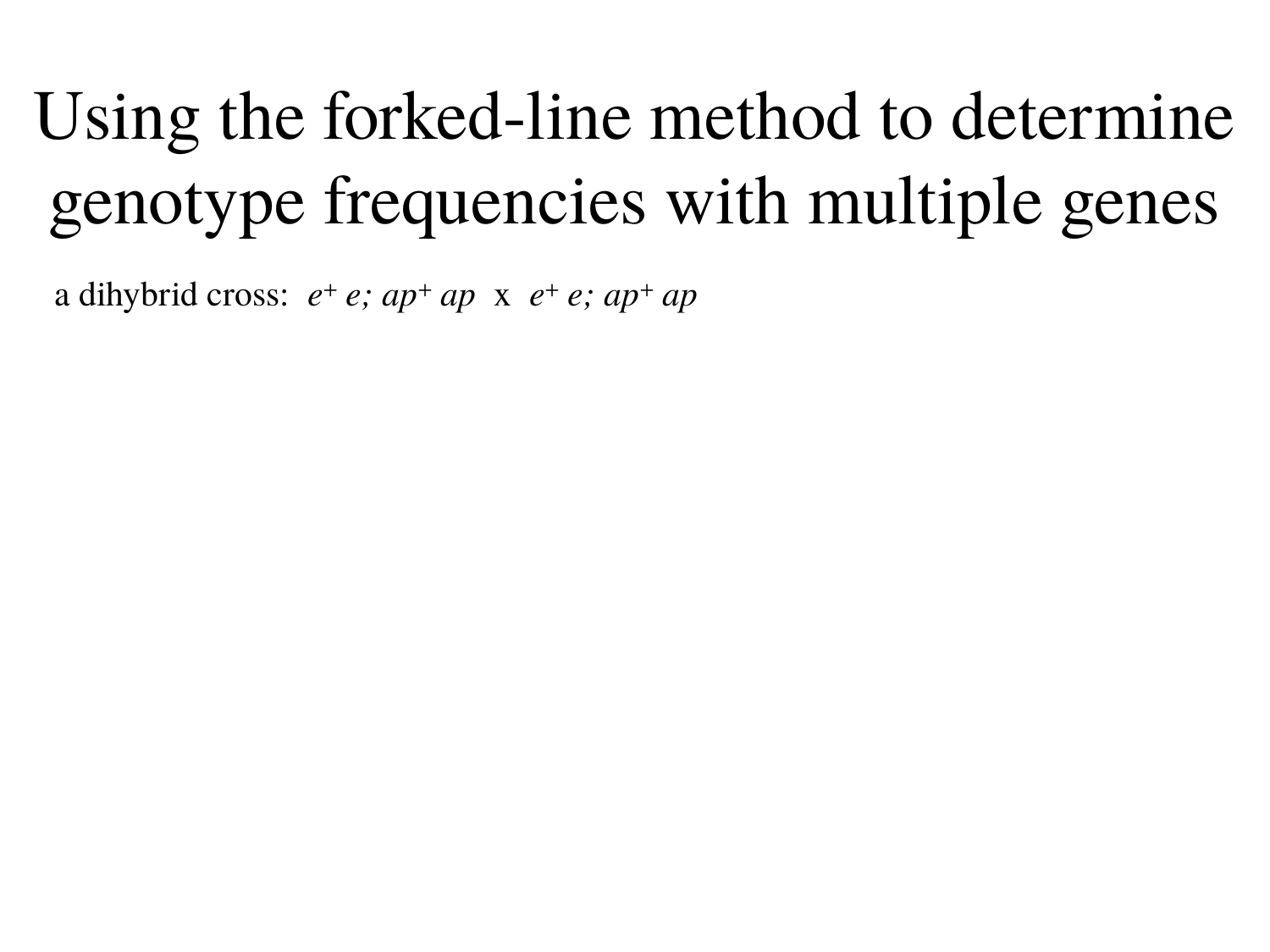

# Using the forked-line method to determine genotype frequencies with multiple genes
a dihybrid cross:  e+ e; ap+ ap  x  e+ e; ap+ ap